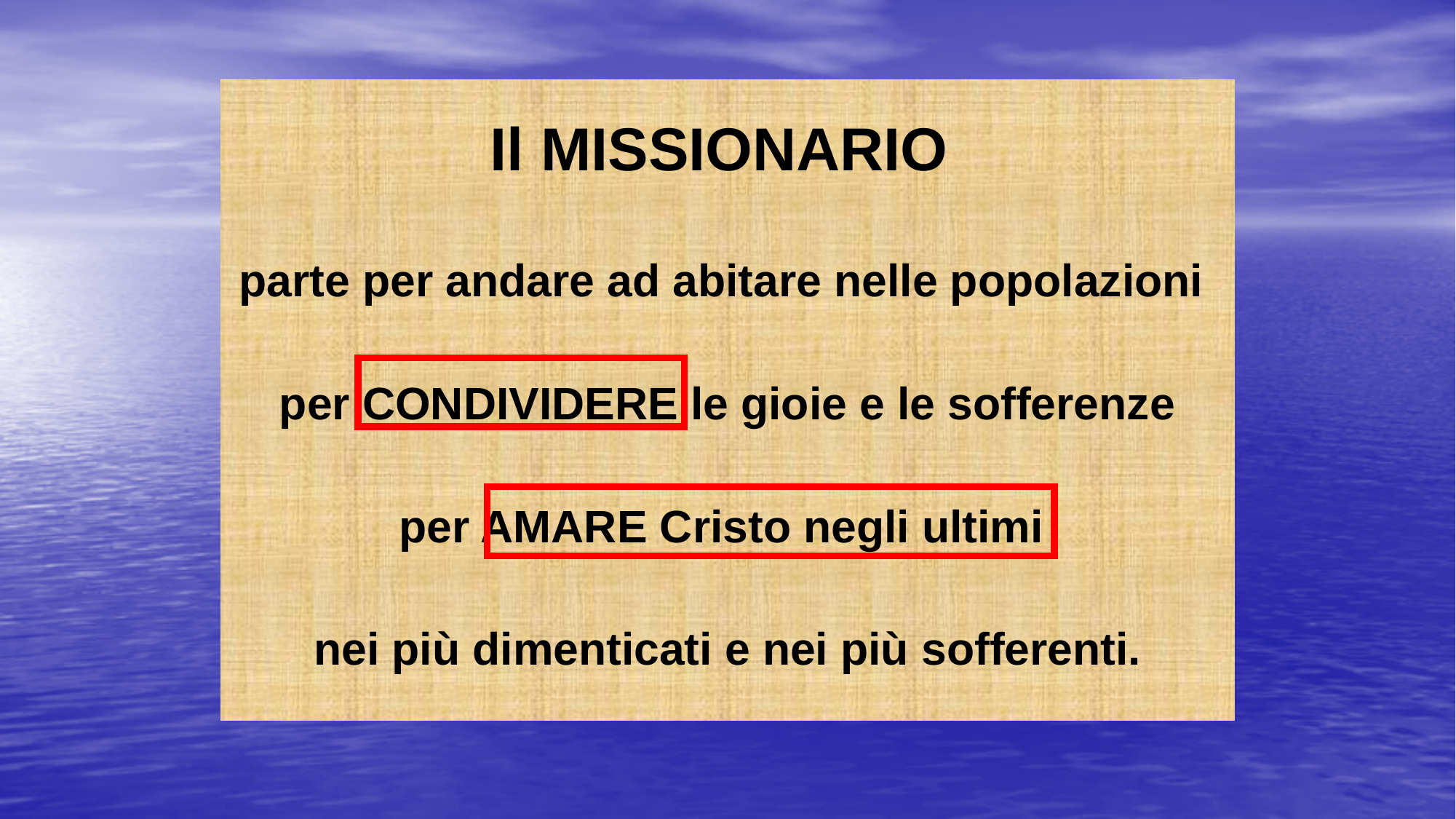

Il MISSIONARIO
parte per andare ad abitare nelle popolazioni
per CONDIVIDERE le gioie e le sofferenze
per AMARE Cristo negli ultimi
nei più dimenticati e nei più sofferenti.